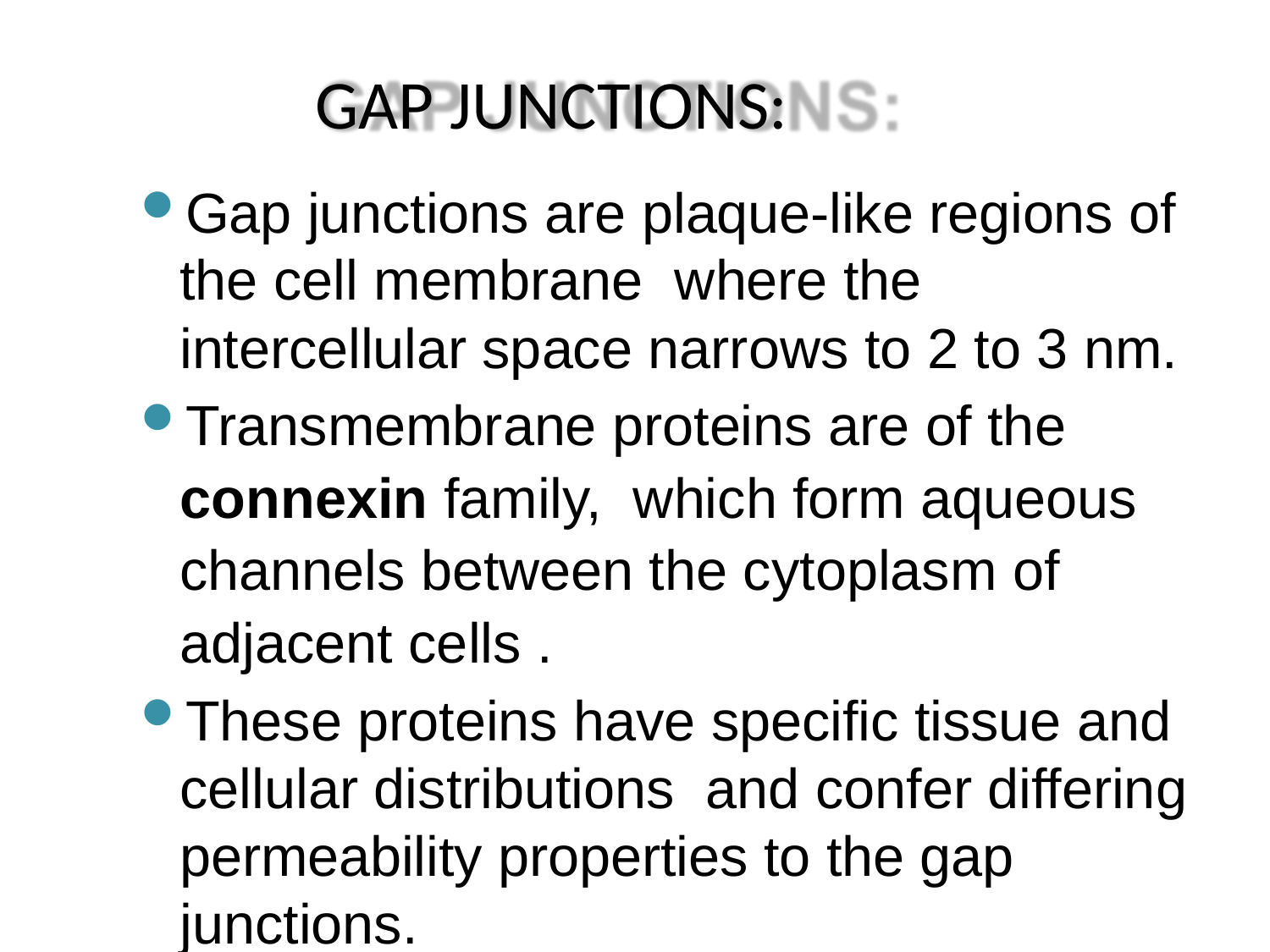

# GAP JUNCTIONS:
Gap junctions are plaque-like regions of the cell membrane  where the intercellular space narrows to 2 to 3 nm.
Transmembrane proteins are of the connexin family,  which form aqueous channels between the cytoplasm of  adjacent cells .
These proteins have specific tissue and cellular distributions  and confer differing permeability properties to the gap  junctions.
Six connexin molecules form a connexon, which has a  central channel approximately 2 nm in diameter.